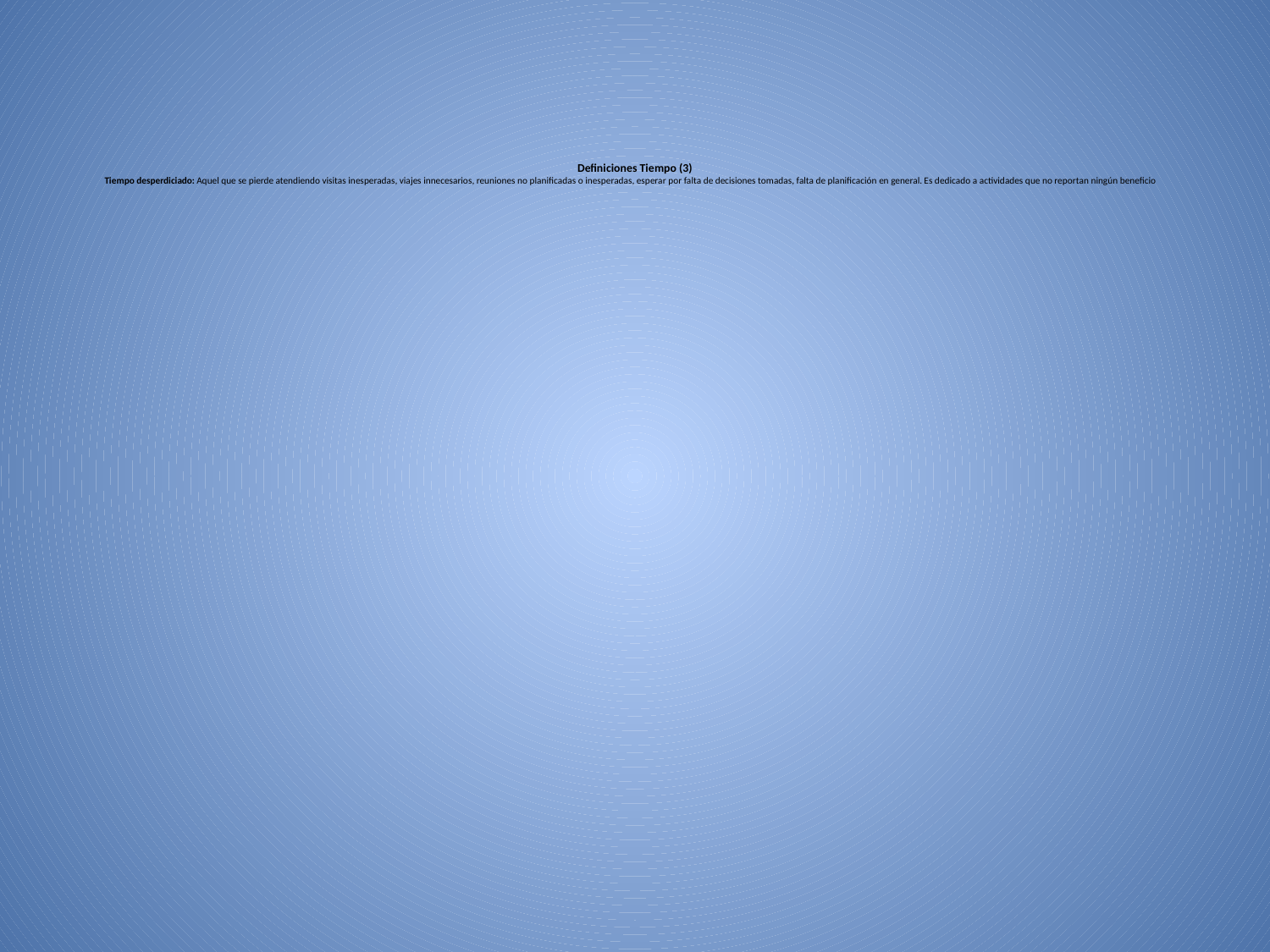

# Definiciones Tiempo (3) Tiempo desperdiciado: Aquel que se pierde atendiendo visitas inesperadas, viajes innecesarios, reuniones no planificadas o inesperadas, esperar por falta de decisiones tomadas, falta de planificación en general. Es dedicado a actividades que no reportan ningún beneficio